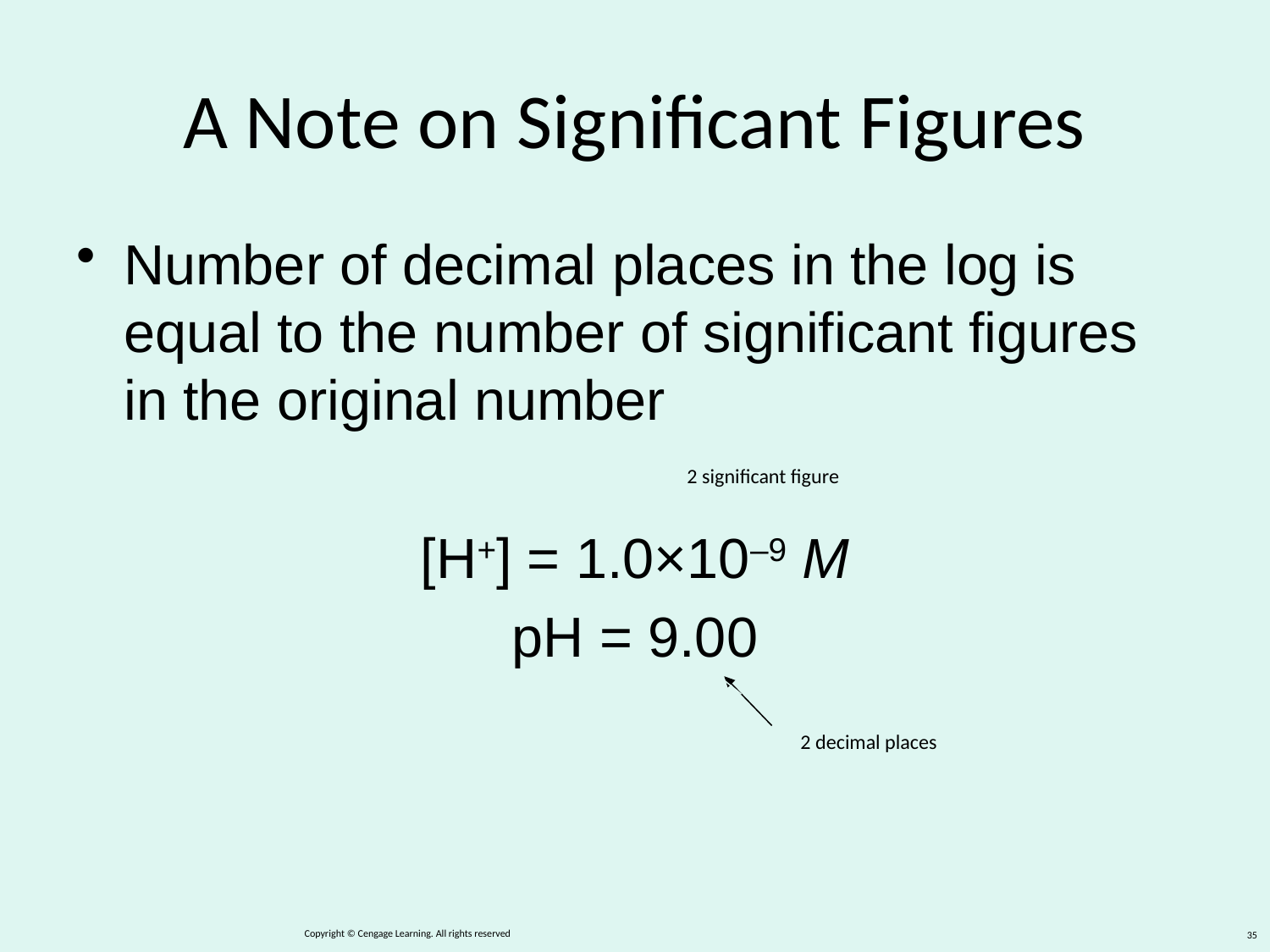

# A Note on Significant Figures
Number of decimal places in the log is equal to the number of significant figures in the original number

[H+] = 1.0×10–9 M
pH = 9.00

2 significant figures
2 decimal places
Copyright © Cengage Learning. All rights reserved
35